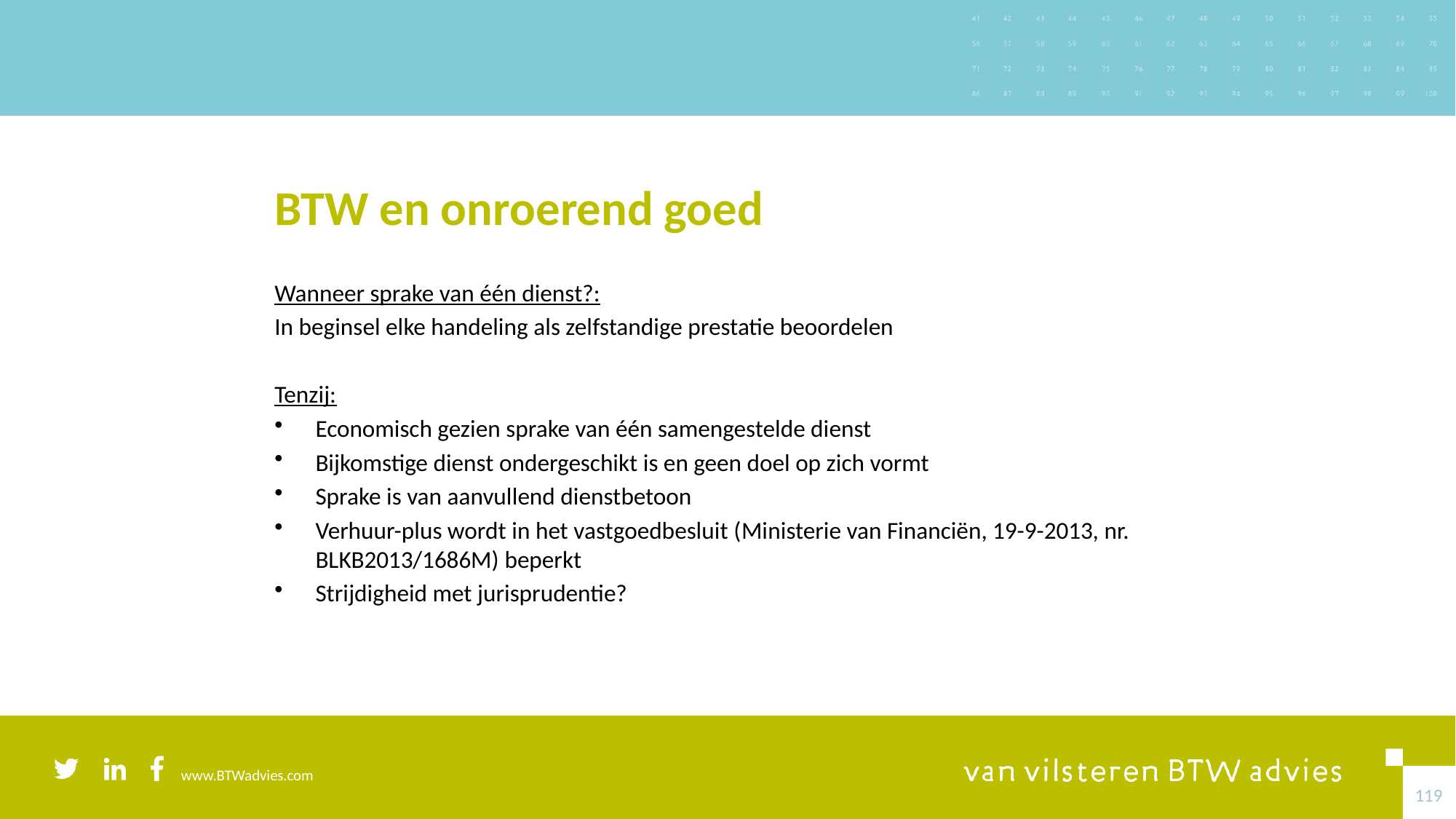

# BTW en onroerend goed
Wanneer sprake van één dienst?:
In beginsel elke handeling als zelfstandige prestatie beoordelen

Tenzij:
Economisch gezien sprake van één samengestelde dienst
Bijkomstige dienst ondergeschikt is en geen doel op zich vormt
Sprake is van aanvullend dienstbetoon
Verhuur-plus wordt in het vastgoedbesluit (Ministerie van Financiën, 19-9-2013, nr. BLKB2013/1686M) beperkt
Strijdigheid met jurisprudentie?